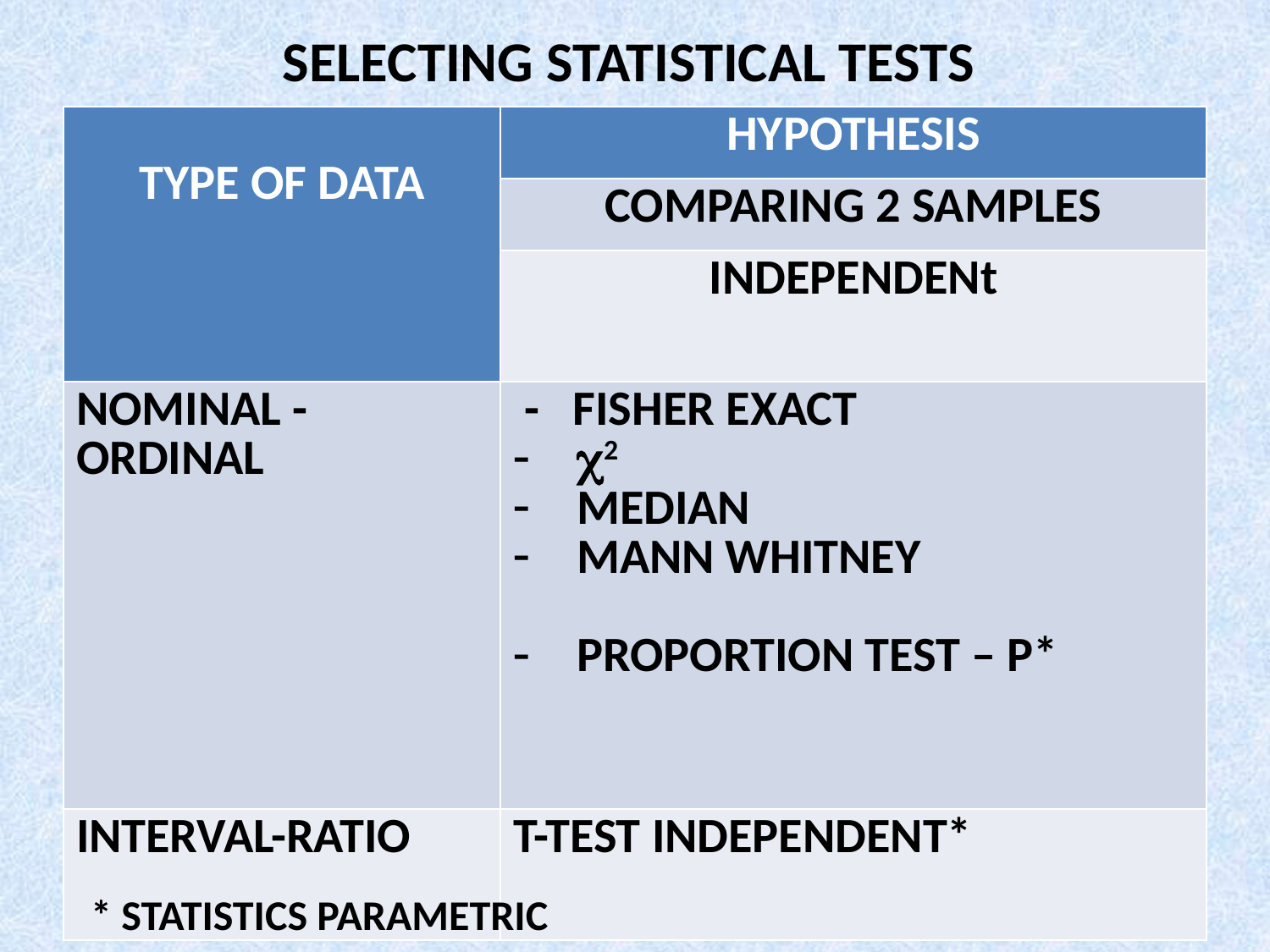

SELECTING STATISTICAL TESTS
| TYPE OF DATA | HYPOTHESIS |
| --- | --- |
|  | COMPARING 2 SAMPLES |
|  | INDEPENDENt |
| NOMINAL -ORDINAL | - FISHER EXACT χ2 MEDIAN MANN WHITNEY PROPORTION TEST – P\* |
| INTERVAL-RATIO | T-TEST INDEPENDENT\* |
* STATISTICS PARAMETRIC